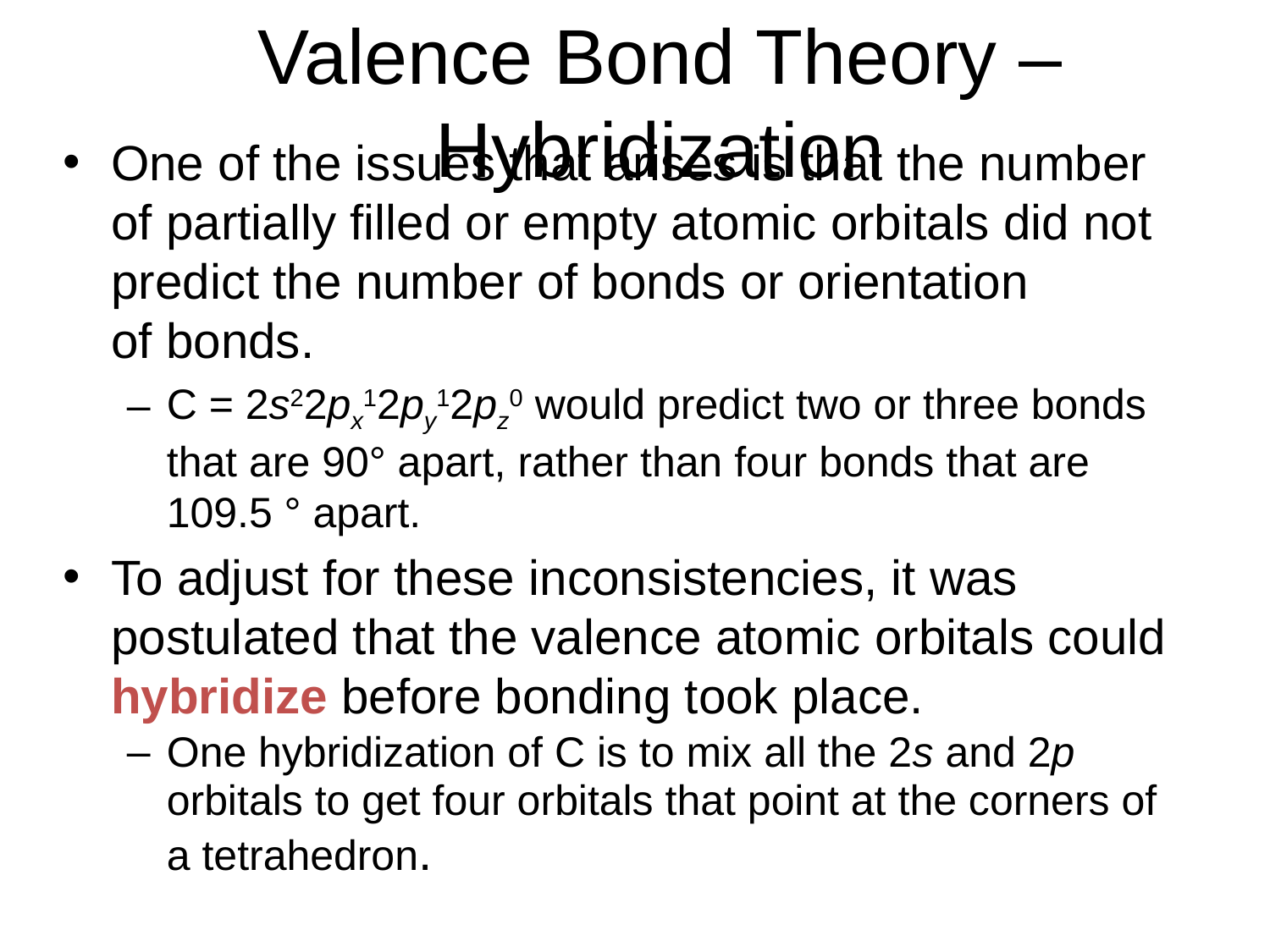

# Valence Bond Theory – Hybridization
One of the issues that arises is that the number of partially filled or empty atomic orbitals did not predict the number of bonds or orientation
of bonds.
C = 2s22px12py12pz0 would predict two or three bonds that are 90° apart, rather than four bonds that are 109.5 ° apart.
To adjust for these inconsistencies, it was postulated that the valence atomic orbitals could hybridize before bonding took place.
One hybridization of C is to mix all the 2s and 2p orbitals to get four orbitals that point at the corners of a tetrahedron.